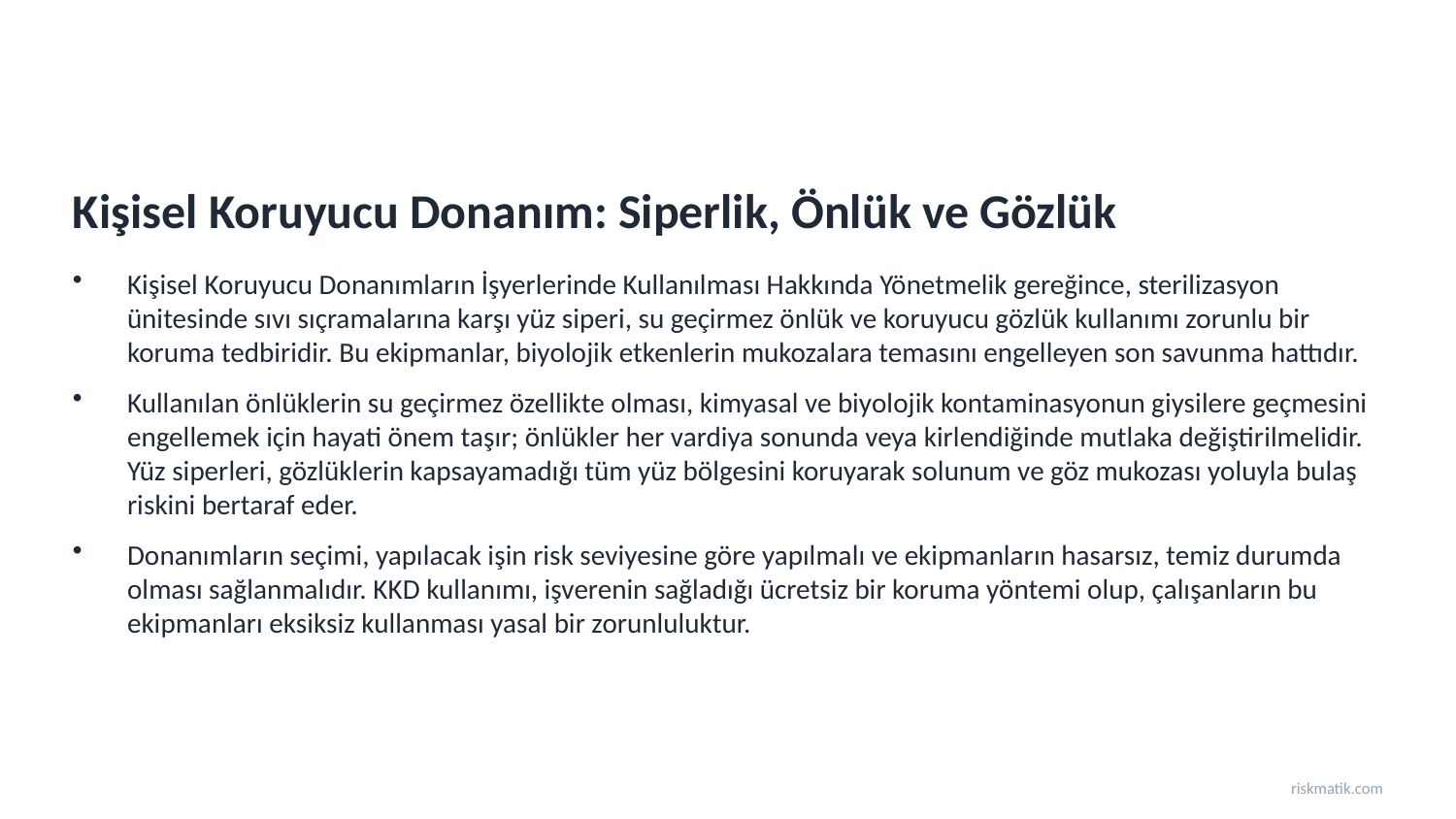

Kişisel Koruyucu Donanım: Siperlik, Önlük ve Gözlük
Kişisel Koruyucu Donanımların İşyerlerinde Kullanılması Hakkında Yönetmelik gereğince, sterilizasyon ünitesinde sıvı sıçramalarına karşı yüz siperi, su geçirmez önlük ve koruyucu gözlük kullanımı zorunlu bir koruma tedbiridir. Bu ekipmanlar, biyolojik etkenlerin mukozalara temasını engelleyen son savunma hattıdır.
Kullanılan önlüklerin su geçirmez özellikte olması, kimyasal ve biyolojik kontaminasyonun giysilere geçmesini engellemek için hayati önem taşır; önlükler her vardiya sonunda veya kirlendiğinde mutlaka değiştirilmelidir. Yüz siperleri, gözlüklerin kapsayamadığı tüm yüz bölgesini koruyarak solunum ve göz mukozası yoluyla bulaş riskini bertaraf eder.
Donanımların seçimi, yapılacak işin risk seviyesine göre yapılmalı ve ekipmanların hasarsız, temiz durumda olması sağlanmalıdır. KKD kullanımı, işverenin sağladığı ücretsiz bir koruma yöntemi olup, çalışanların bu ekipmanları eksiksiz kullanması yasal bir zorunluluktur.
riskmatik.com